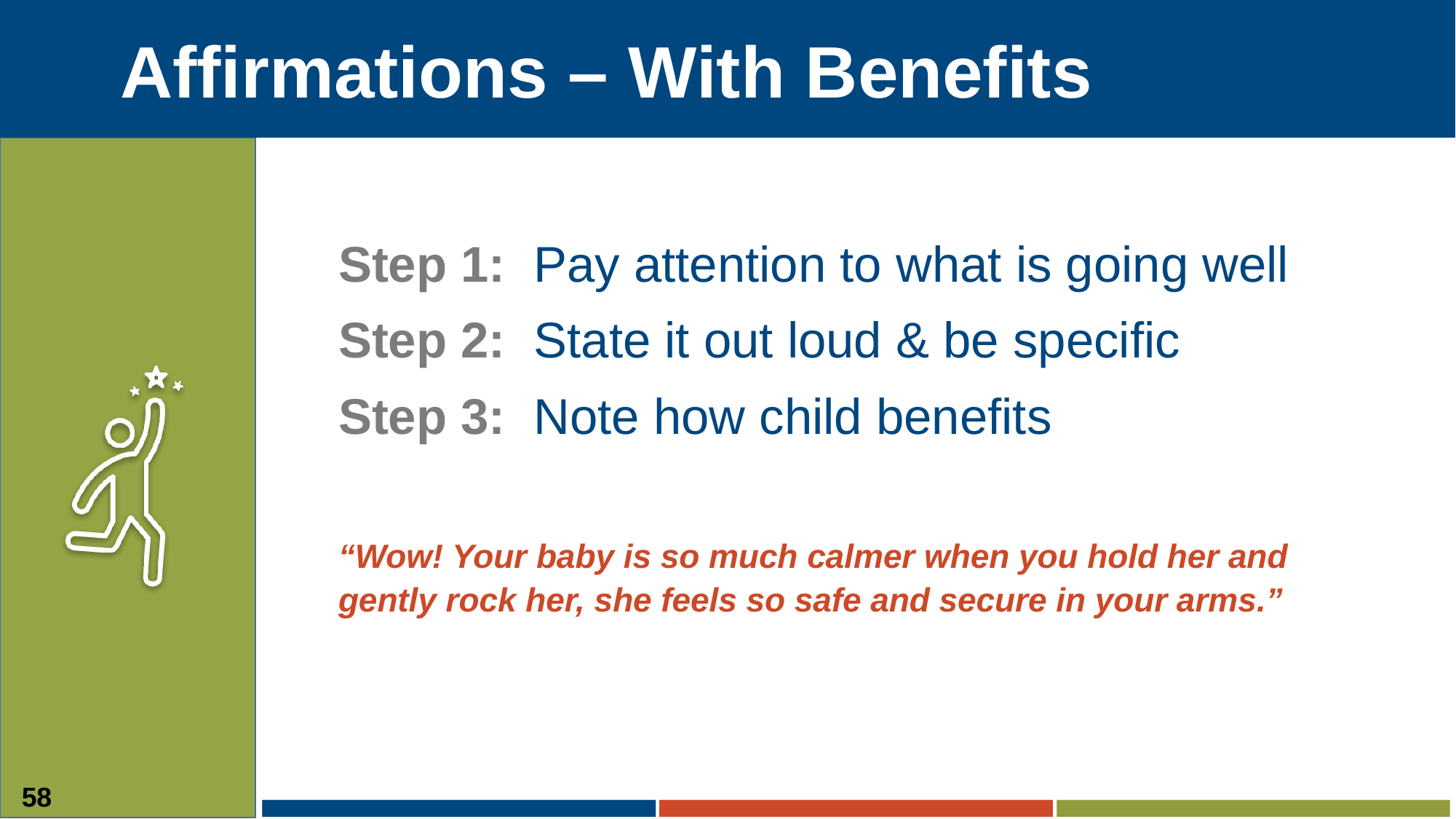

# Affirmations – With Benefits
Step 1:  Pay attention to what is going well
Step 2:  State it out loud & be specific
Step 3:  Note how child benefits

“Wow! Your baby is so much calmer when you hold her and gently rock her, she feels so safe and secure in your arms.”